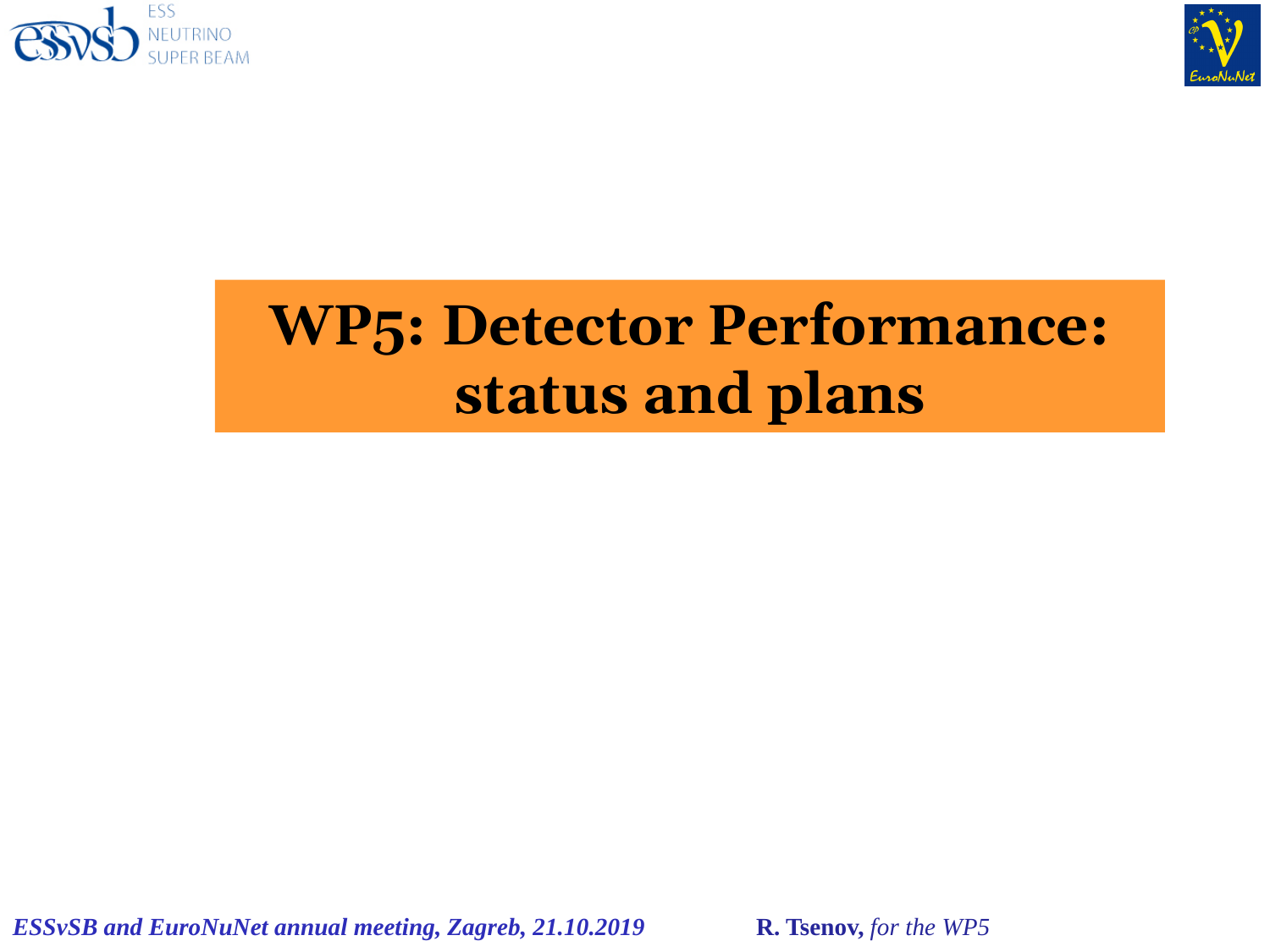

# WP5: Detector Performance: status and plans